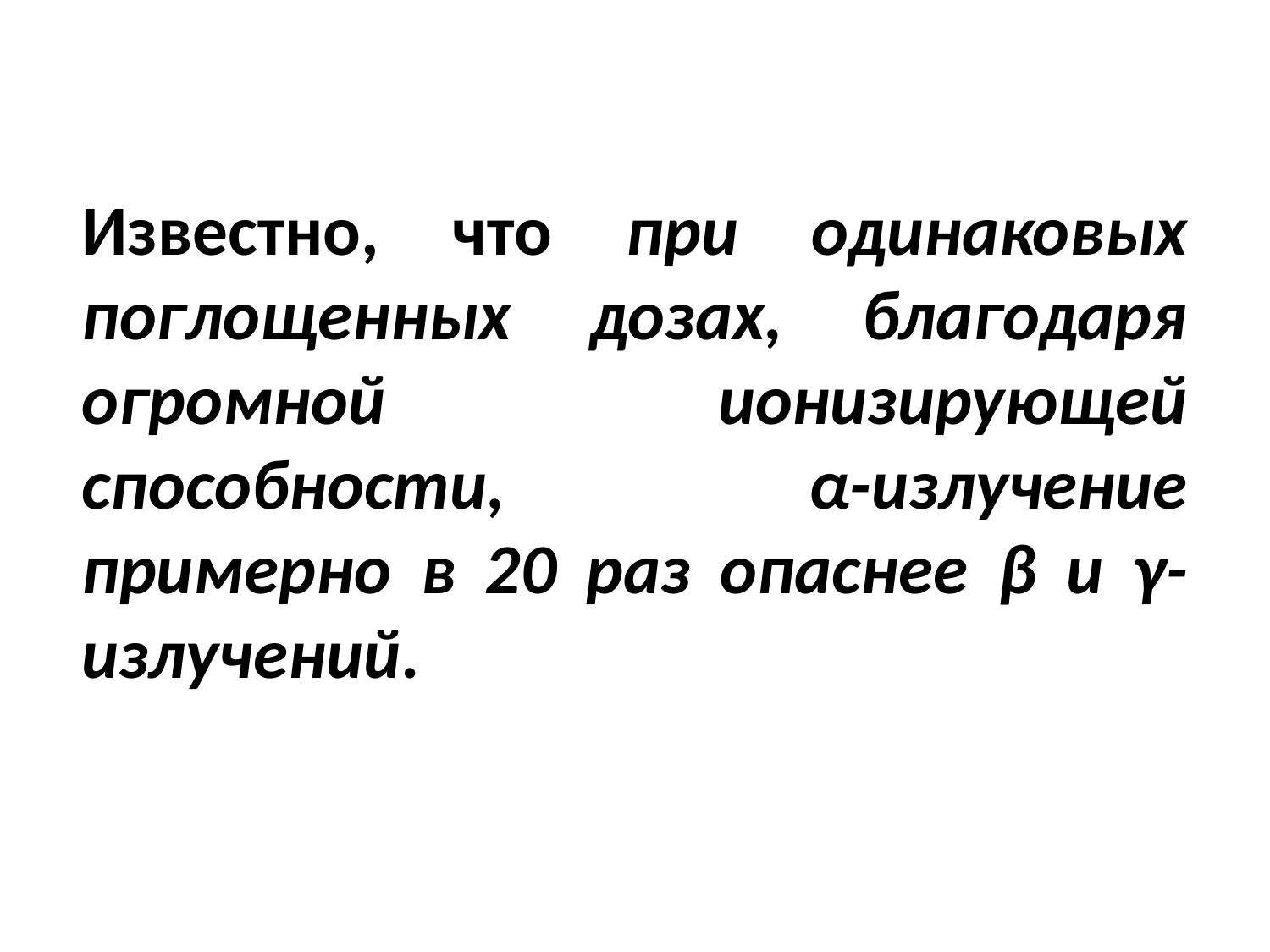

Известно, что при одинаковых поглощенных дозах, благодаря огромной ионизирующей способности, α-излучение примерно в 20 раз опаснее β и γ-излучений.